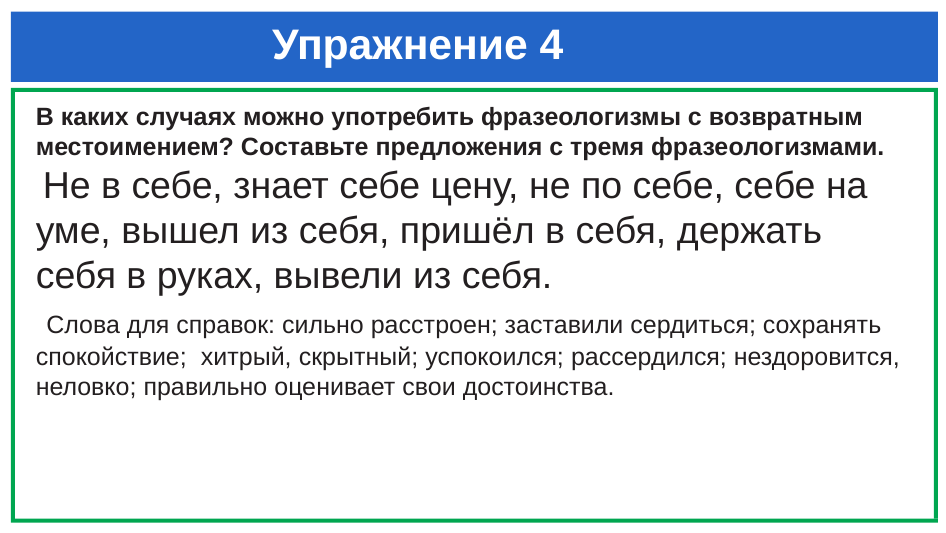

# Упражнение 4
В каких случаях можно употребить фразеологизмы с возвратным местоимением? Составьте предложения с тремя фразеологизмами.
 Не в себе, знает себе цену, не по себе, себе на уме, вышел из себя, пришёл в себя, держать себя в руках, вывели из себя.
 Слова для справок: сильно расстроен; заставили сердиться; сохранять спокойствие;  хитрый, скрытный; успокоился; рассердился; нездоровится, неловко; правильно оценивает свои достоинства.